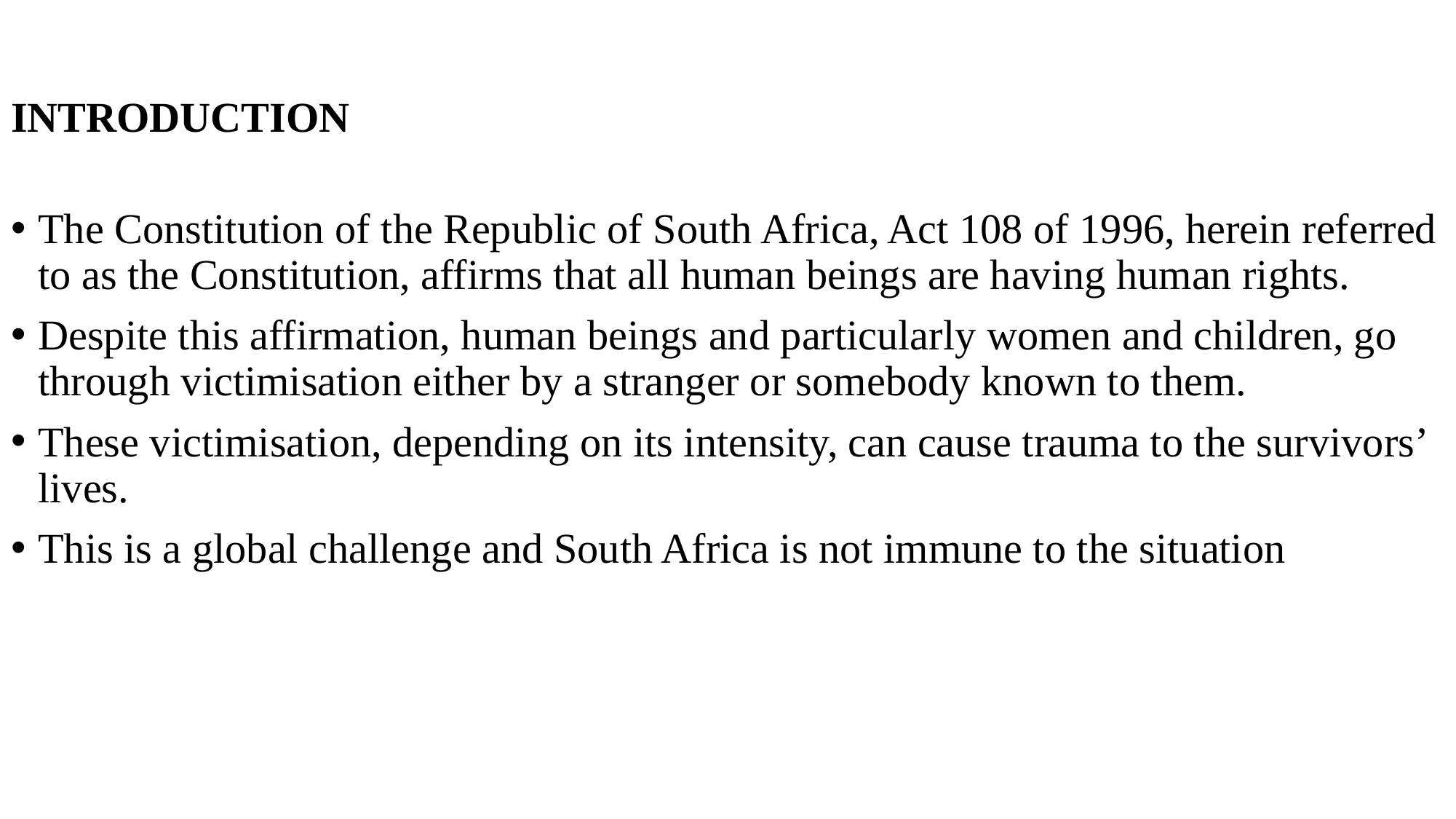

# INTRODUCTION
The Constitution of the Republic of South Africa, Act 108 of 1996, herein referred to as the Constitution, affirms that all human beings are having human rights.
Despite this affirmation, human beings and particularly women and children, go through victimisation either by a stranger or somebody known to them.
These victimisation, depending on its intensity, can cause trauma to the survivors’ lives.
This is a global challenge and South Africa is not immune to the situation